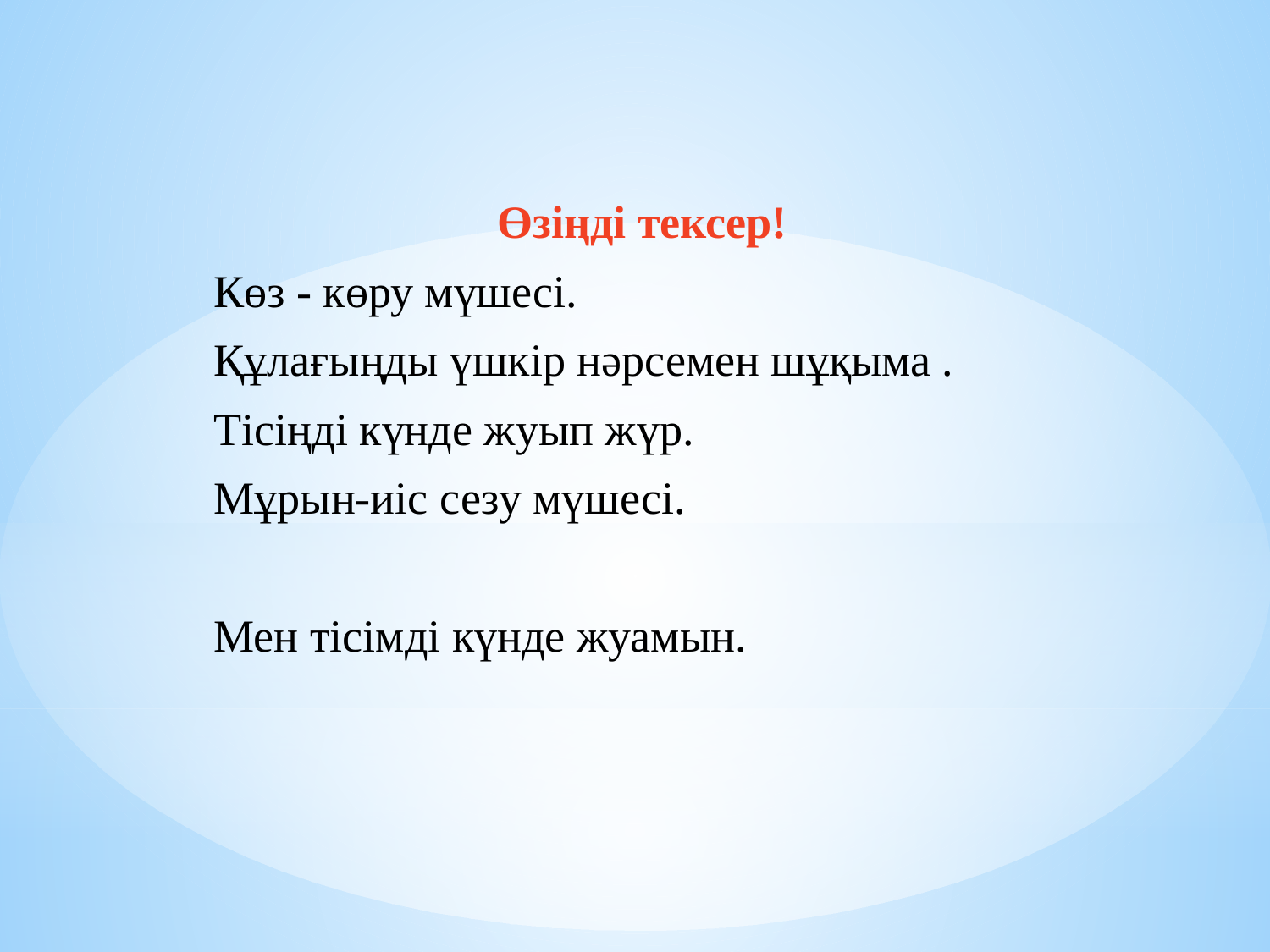

Өзіңді тексер!
Көз - көру мүшесі.
Құлағыңды үшкір нәрсемен шұқыма .
Тісіңді күнде жуып жүр.
Мұрын-иіс сезу мүшесі.

Мен тісімді күнде жуамын.